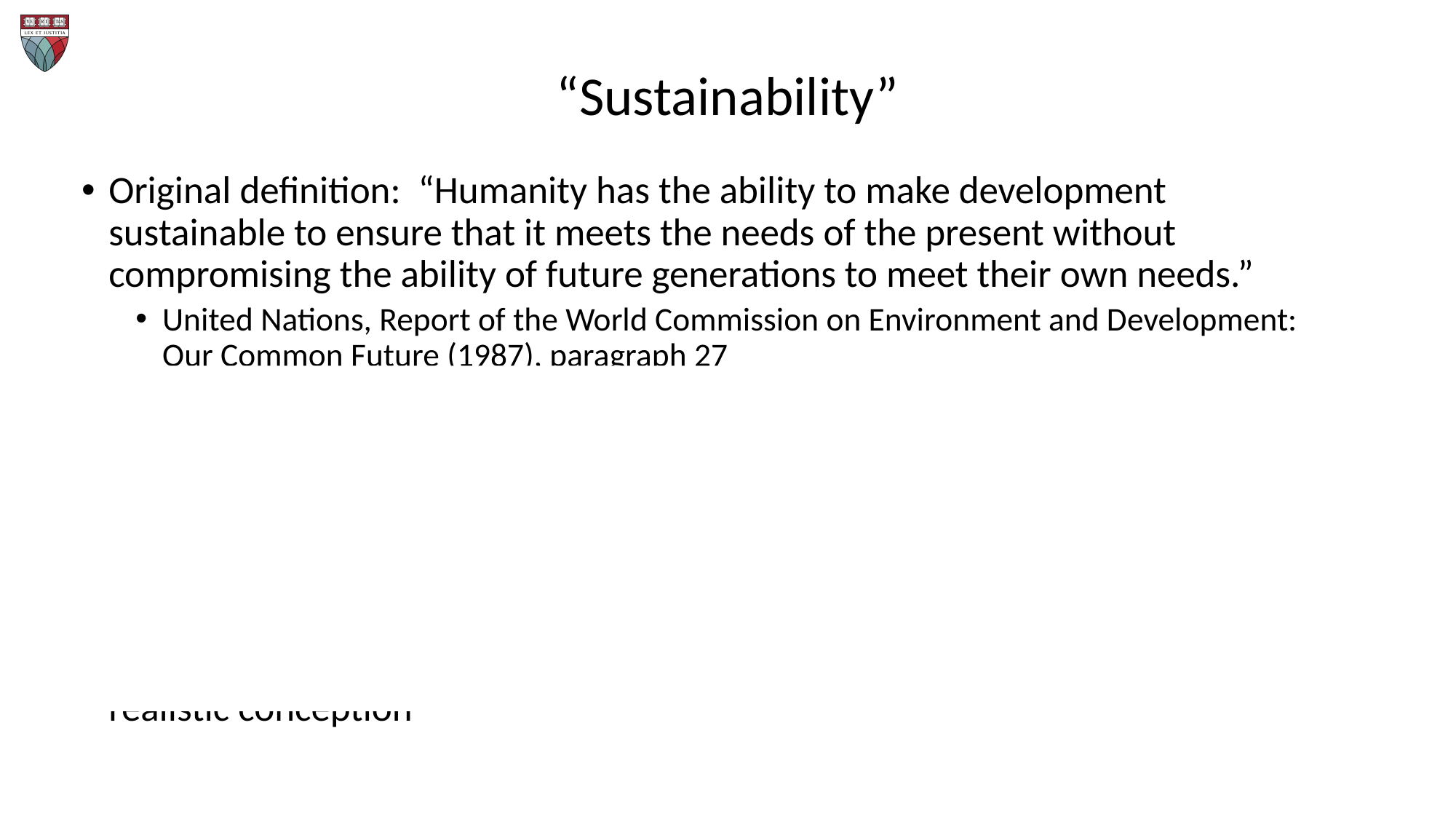

# “Sustainability”
Original definition:  “Humanity has the ability to make development sustainable to ensure that it meets the needs of the present without compromising the ability of future generations to meet their own needs.”
United Nations, Report of the World Commission on Environment and Development: Our Common Future (1987), paragraph 27
In practice, this approach has assumed that the condition of all persons in the world can be brought up to the level enjoyed by the most prosperous – without curtailing the latter, slowing the pace of development, or limiting human population growth
We have failed to achieve sustainability in this sense, not just because of lack of resolve, but because it is impossible
We should not abandon the goal of sustainability – but we need a more realistic conception